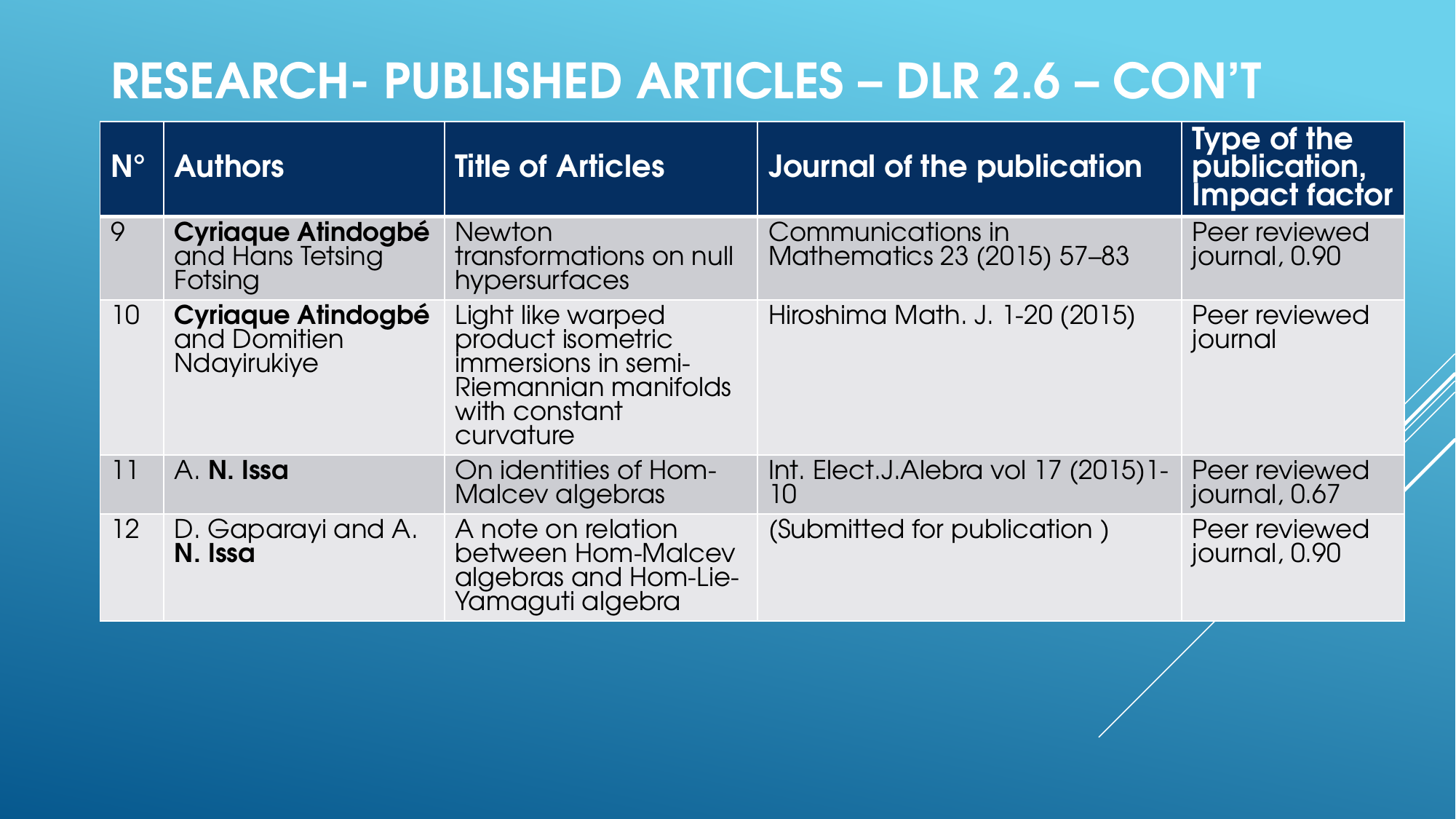

# Research- Published Articles – DLR 2.6 – Con’t
| N° | Authors | Title of Articles | Journal of the publication | Type of the publication, Impact factor |
| --- | --- | --- | --- | --- |
| 9 | Cyriaque Atindogbé and Hans Tetsing Fotsing | Newton transformations on null hypersurfaces | Communications in Mathematics 23 (2015) 57–83 | Peer reviewed journal, 0.90 |
| 10 | Cyriaque Atindogbé and Domitien Ndayirukiye | Light like warped product isometric immersions in semi- Riemannian manifolds with constant curvature | Hiroshima Math. J. 1-20 (2015) | Peer reviewed journal |
| 11 | A. N. Issa | On identities of Hom-Malcev algebras | Int. Elect.J.Alebra vol 17 (2015)1- 10 | Peer reviewed journal, 0.67 |
| 12 | D. Gaparayi and A. N. Issa | A note on relation between Hom-Malcev algebras and Hom-Lie-Yamaguti algebra | (Submitted for publication ) | Peer reviewed journal, 0.90 |